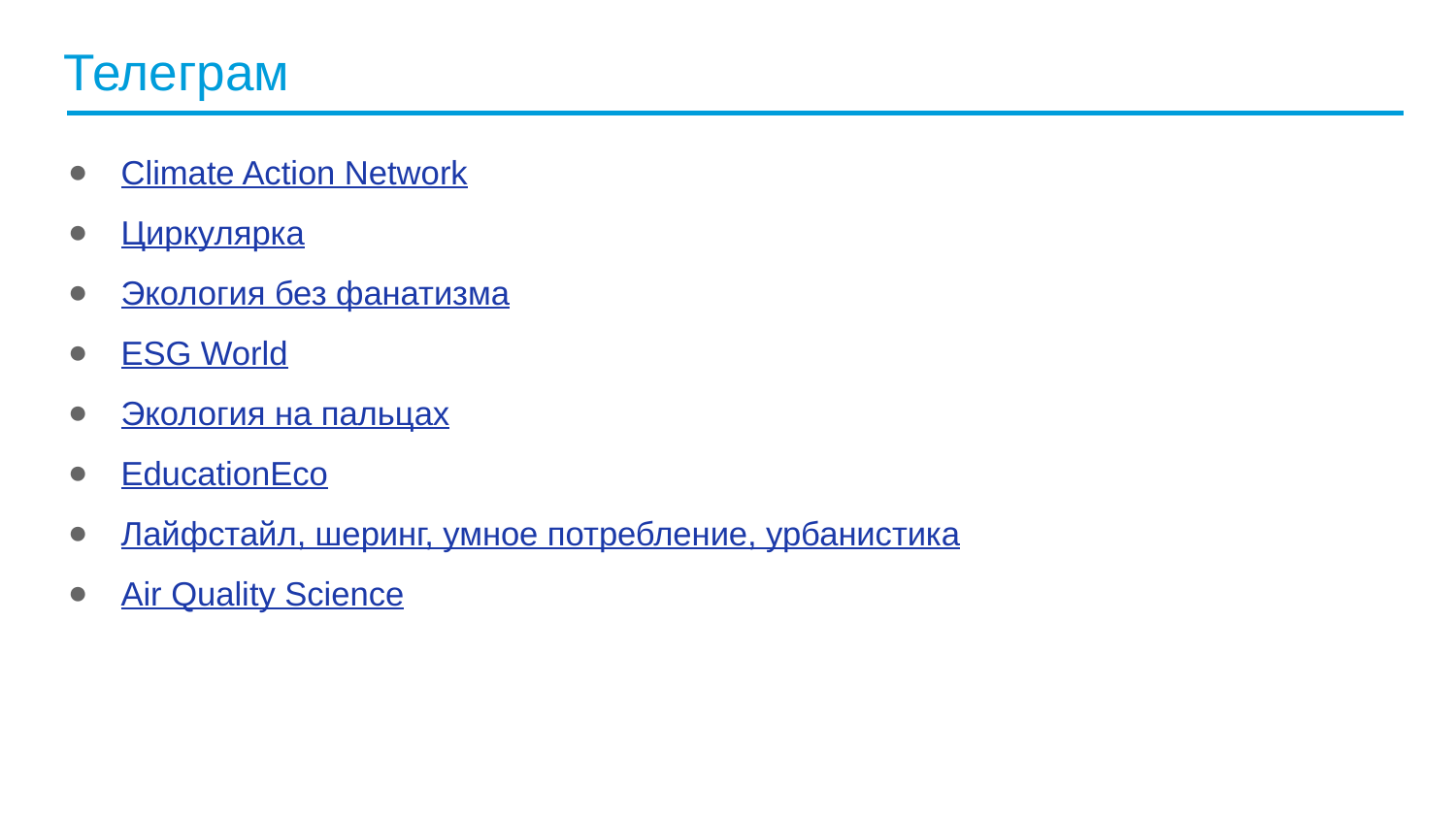

# Телеграм
Climate Action Network
Циркулярка
Экология без фанатизма
ESG World
Экология на пальцах
EducationEco
Лайфстайл, шеринг, умное потребление, урбанистика
Air Quality Science